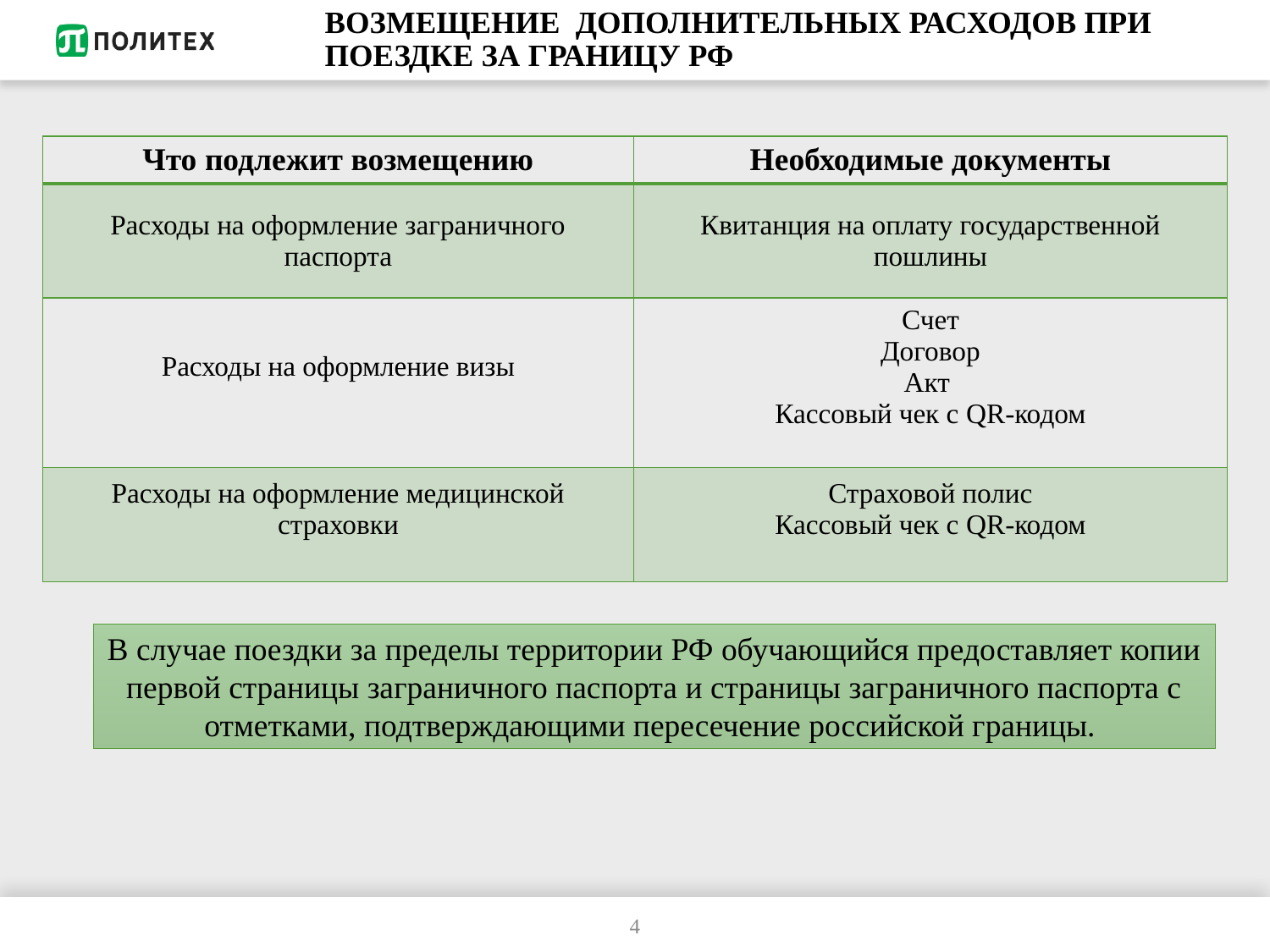

# ВОЗМЕЩЕНИЕ  ДОПОЛНИТЕЛЬНЫХ РАСХОДОВ ПРИ ПОЕЗДКЕ ЗА ГРАНИЦУ РФ
| Что подлежит возмещению | Необходимые документы |
| --- | --- |
| Расходы на оформление заграничного паспорта | Квитанция на оплату государственной пошлины |
| Расходы на оформление визы | Счет Договор Акт Кассовый чек с QR-кодом |
| Расходы на оформление медицинской страховки | Страховой полис Кассовый чек с QR-кодом |
В случае поездки за пределы территории РФ обучающийся предоставляет копии первой страницы заграничного паспорта и страницы заграничного паспорта с отметками, подтверждающими пересечение российской границы.
4